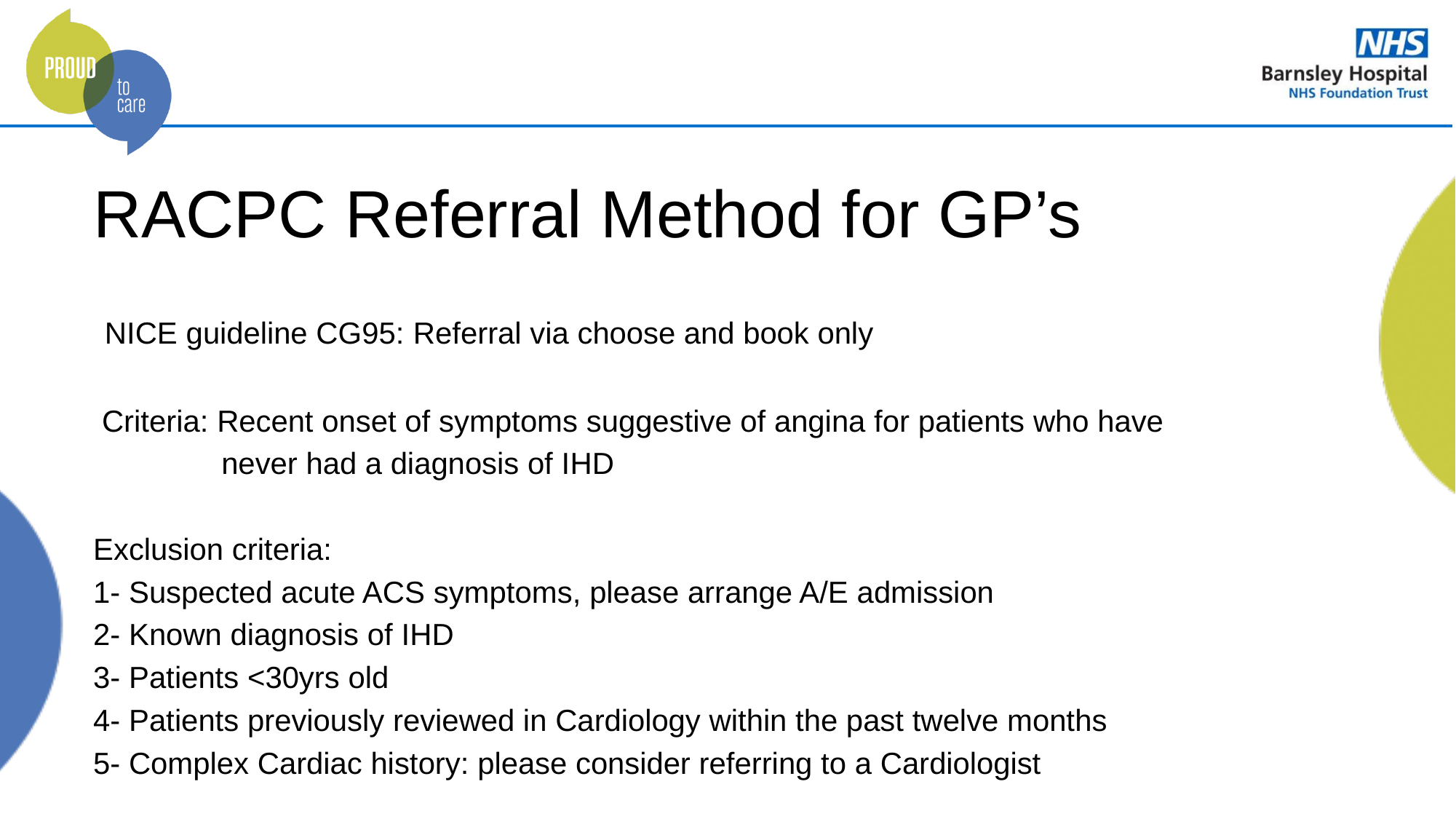

# RACPC Referral Method for GP’s
 NICE guideline CG95: Referral via choose and book only

 Criteria: Recent onset of symptoms suggestive of angina for patients who have
               never had a diagnosis of IHD

Exclusion criteria:
1- Suspected acute ACS symptoms, please arrange A/E admission
2- Known diagnosis of IHD
3- Patients <30yrs old
4- Patients previously reviewed in Cardiology within the past twelve months
5- Complex Cardiac history: please consider referring to a Cardiologist